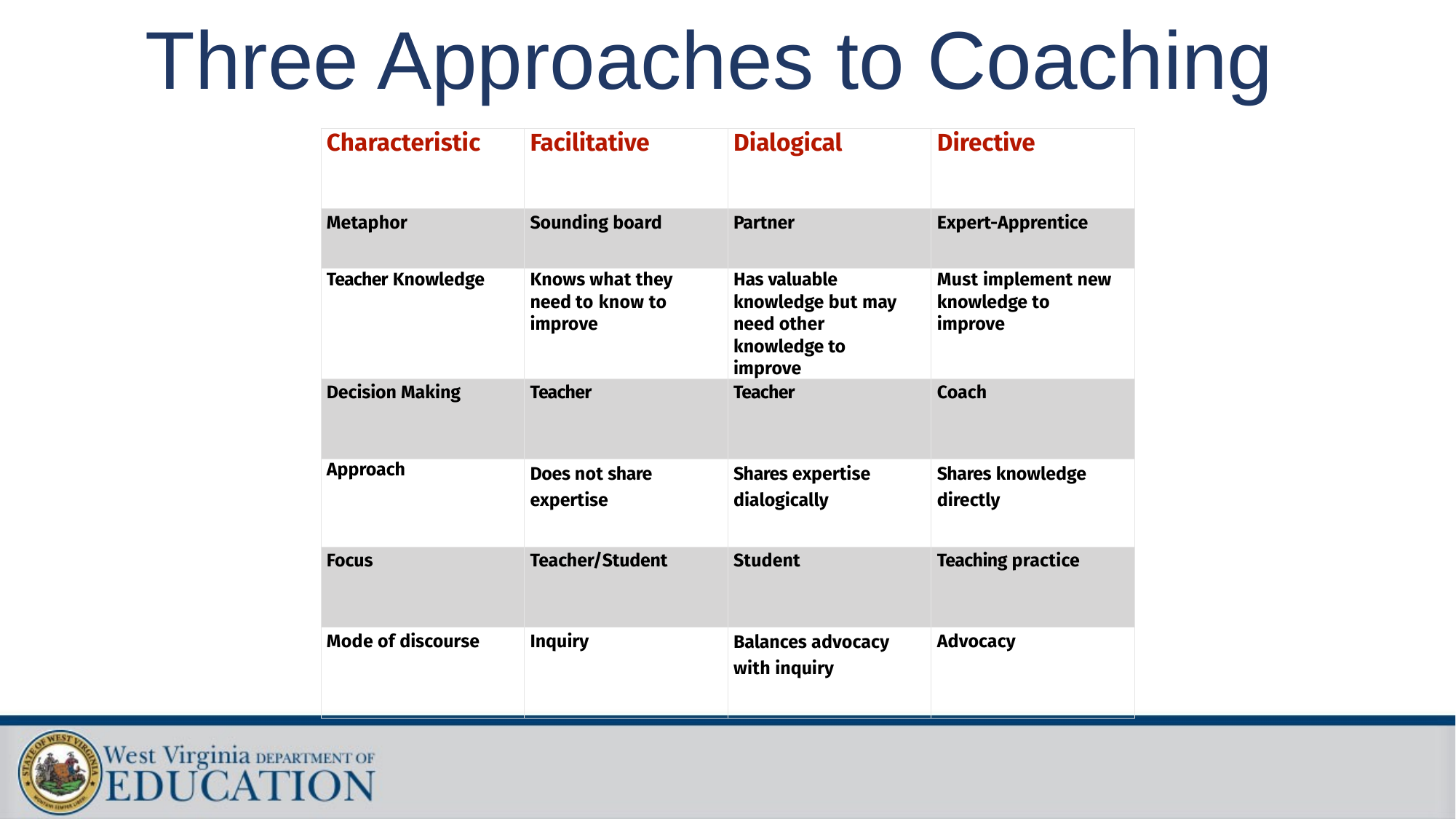

Three Approaches to Coaching
# Three Approaches to Coaching
| Characteristic | Facilitative | Dialogical | Directive |
| --- | --- | --- | --- |
| Metaphor | Sounding board | Partner | Expert-Apprentice |
| Teacher Knowledge | Knows what they  need to know to  improve | Has valuable  knowledge but may  need other knowledge to improve | Must implement new  knowledge to  improve |
| Decision Making | Teacher | Teacher | Coach |
| Approach | Does not share  expertise | Shares expertise  dialogically | Shares knowledge  directly |
| Focus | Teacher/Student | Student | Teaching practice |
| Mode of discourse | Inquiry | Balances advocacy  with inquiry | Advocacy |